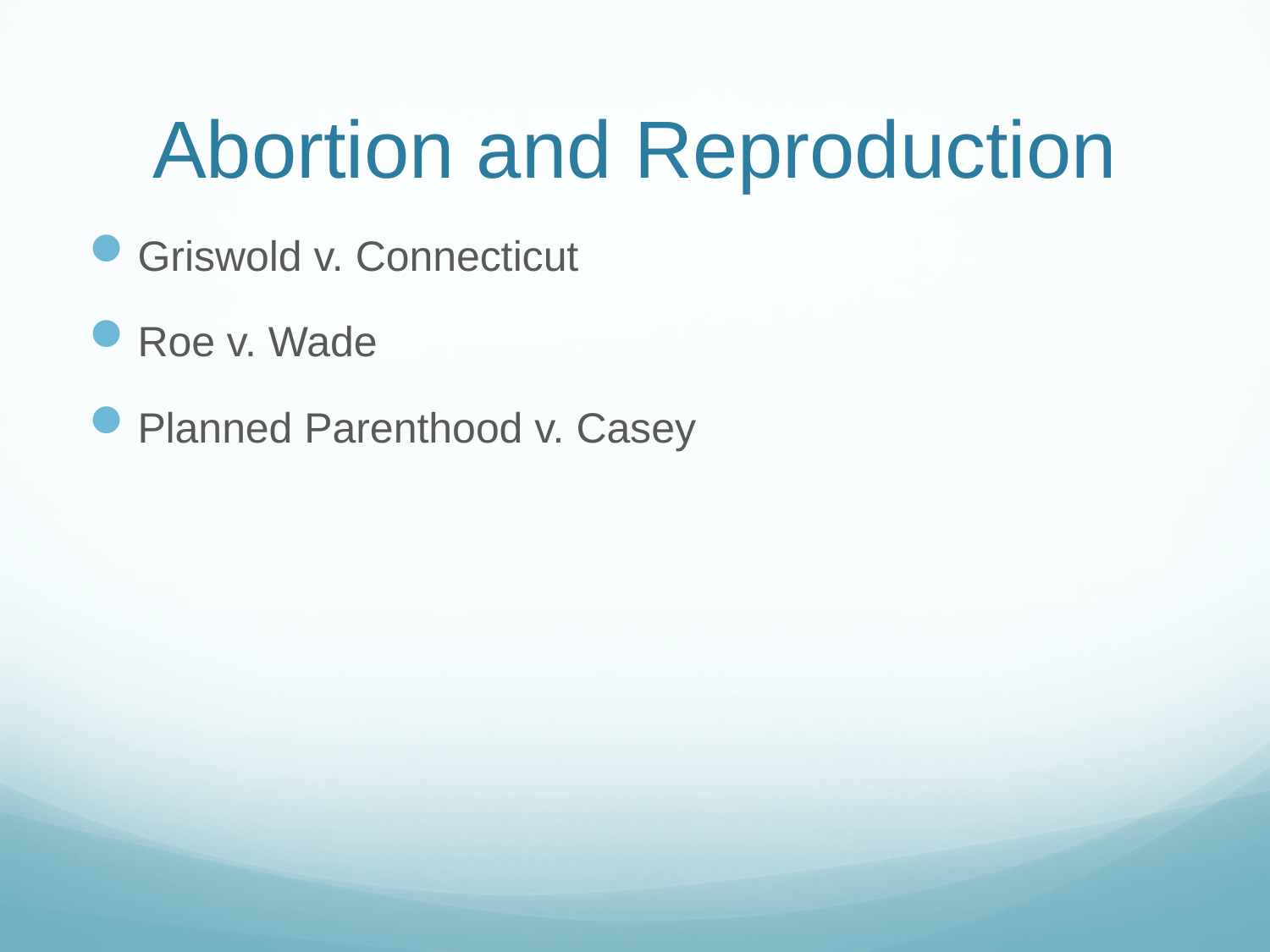

# Abortion and Reproduction
Griswold v. Connecticut
Roe v. Wade
Planned Parenthood v. Casey